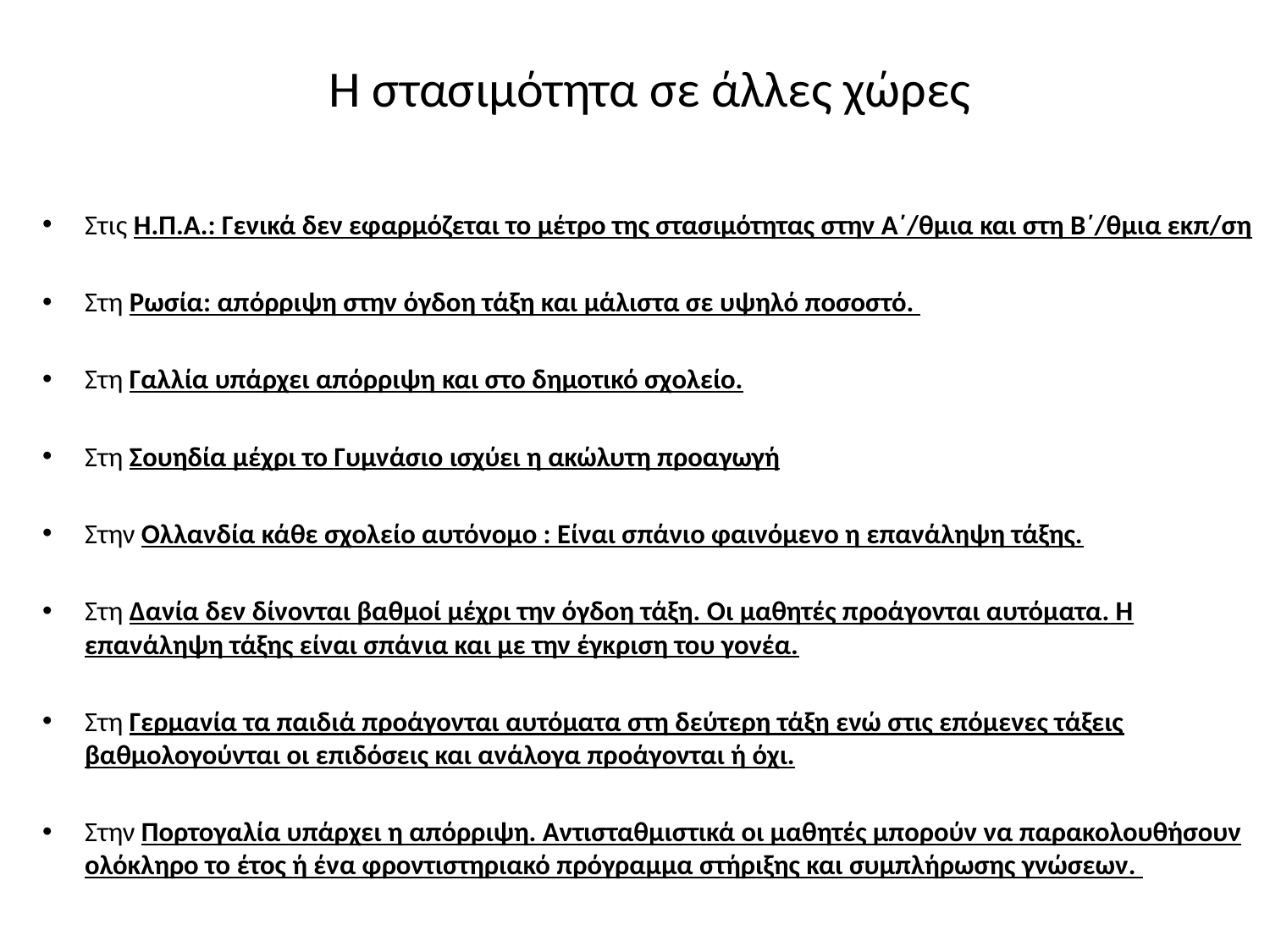

Η στασιμότητα σε άλλες χώρες

Στις Η.Π.Α.: Γενικά δεν εφαρμόζεται το μέτρο της στασιμότητας στην Α΄/θμια και στη Β΄/θμια εκπ/ση

Στη Ρωσία: απόρριψη στην όγδοη τάξη και μάλιστα σε υψηλό ποσοστό.

Στη Γαλλία υπάρχει απόρριψη και στο δημοτικό σχολείο.

Στη Σουηδία μέχρι το Γυμνάσιο ισχύει η ακώλυτη προαγωγή

Στην Ολλανδία κάθε σχολείο αυτόνομο : Είναι σπάνιο φαινόμενο η επανάληψη τάξης.

Στη Δανία δεν δίνονται βαθμοί μέχρι την όγδοη τάξη. Οι μαθητές προάγονται αυτόματα. Η επανάληψη τάξης είναι σπάνια και με την έγκριση του γονέα.

Στη Γερμανία τα παιδιά προάγονται αυτόματα στη δεύτερη τάξη ενώ στις επόμενες τάξεις βαθμολογούνται οι επιδόσεις και ανάλογα προάγονται ή όχι.

Στην Πορτογαλία υπάρχει η απόρριψη. Αντισταθμιστικά οι μαθητές μπορούν να παρακολουθήσουν ολόκληρο το έτος ή ένα φροντιστηριακό πρόγραμμα στήριξης και συμπλήρωσης γνώσεων.